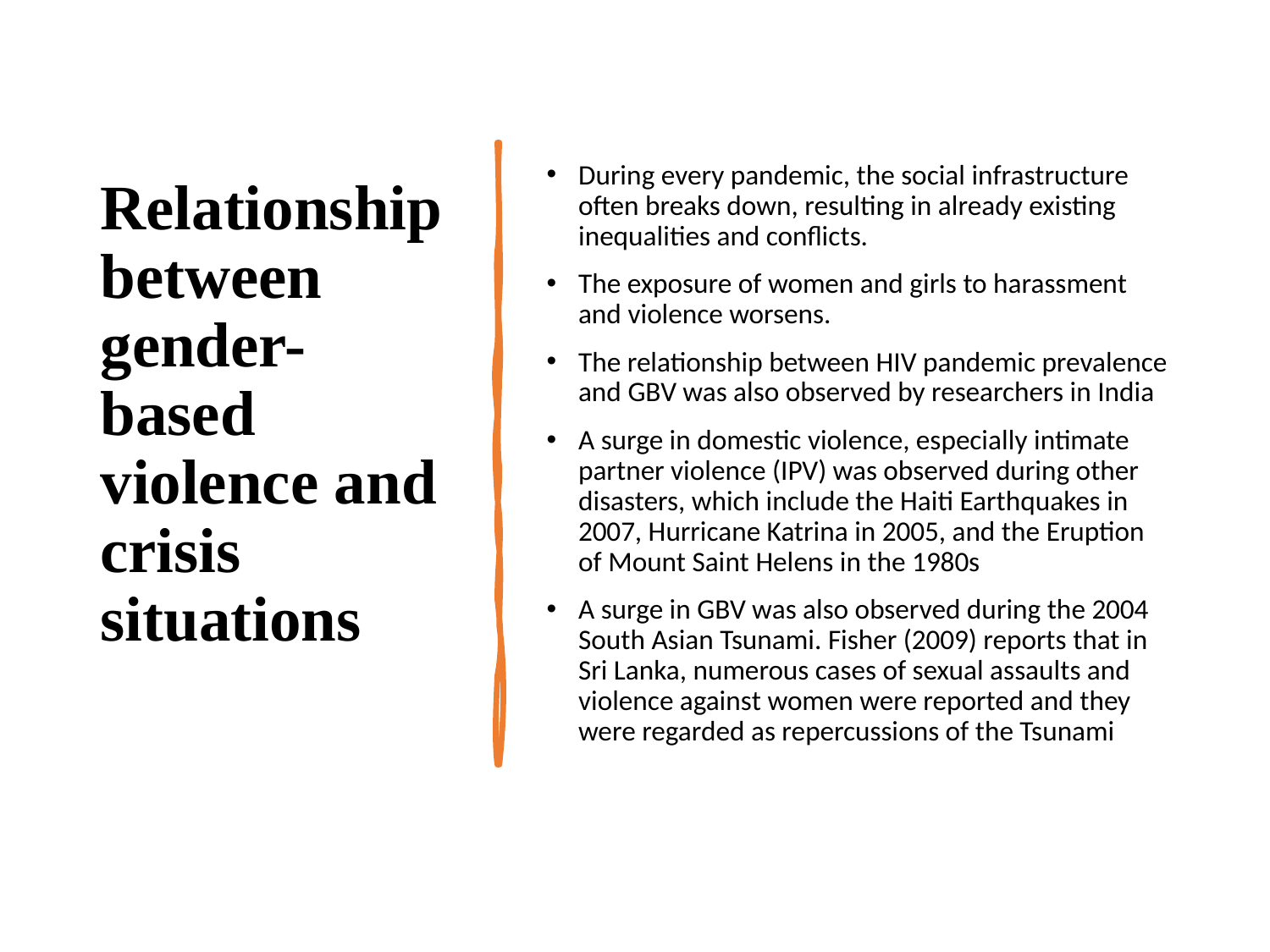

# Relationship between gender-based violence and crisis situations
During every pandemic, the social infrastructure often breaks down, resulting in already existing inequalities and conflicts.
The exposure of women and girls to harassment and violence worsens.
The relationship between HIV pandemic prevalence and GBV was also observed by researchers in India
A surge in domestic violence, especially intimate partner violence (IPV) was observed during other disasters, which include the Haiti Earthquakes in 2007, Hurricane Katrina in 2005, and the Eruption of Mount Saint Helens in the 1980s
A surge in GBV was also observed during the 2004 South Asian Tsunami. Fisher (2009) reports that in Sri Lanka, numerous cases of sexual assaults and violence against women were reported and they were regarded as repercussions of the Tsunami